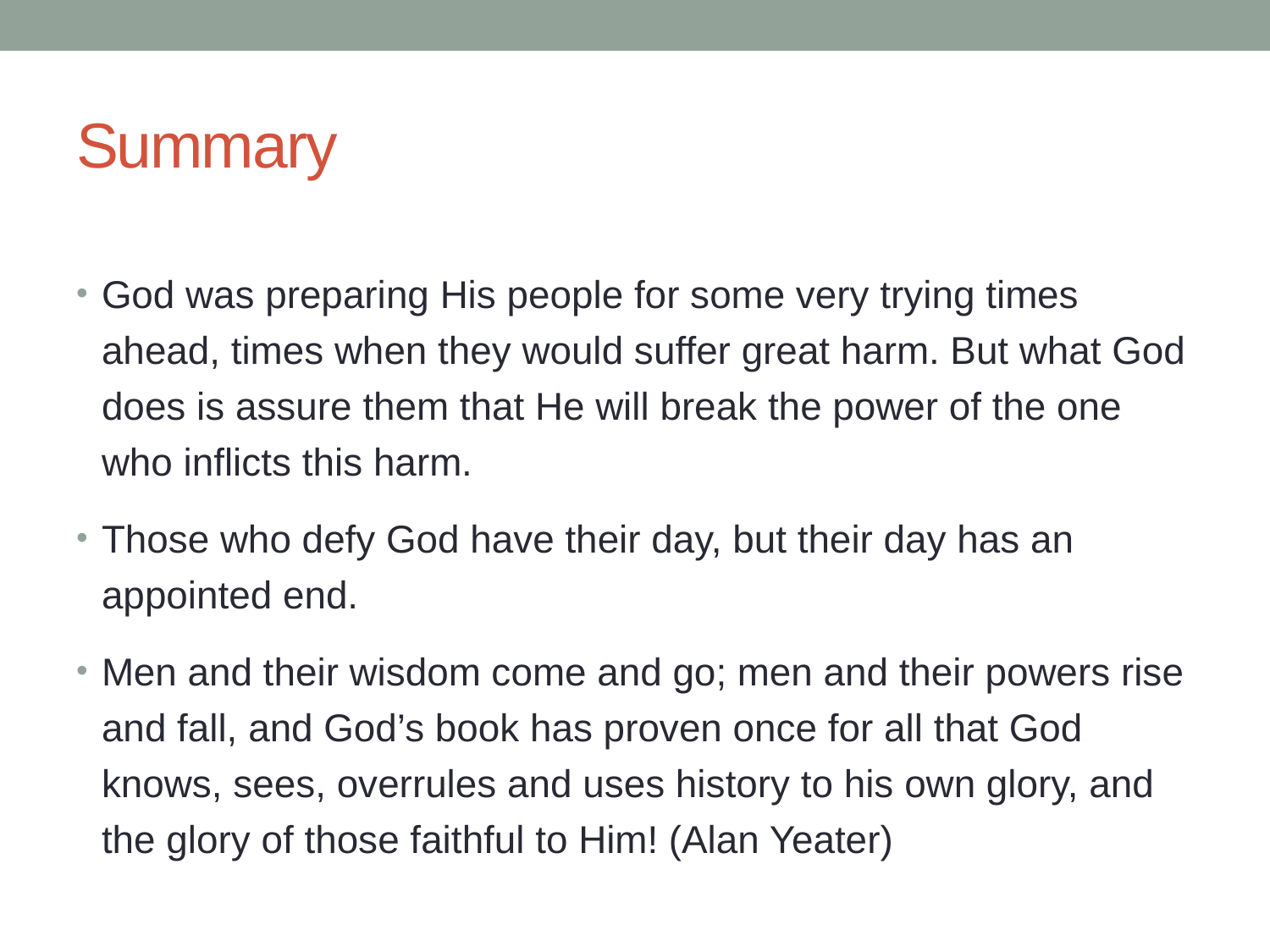

# Summary
God was preparing His people for some very trying times ahead, times when they would suffer great harm. But what God does is assure them that He will break the power of the one who inflicts this harm.
Those who defy God have their day, but their day has an appointed end.
Men and their wisdom come and go; men and their powers rise and fall, and God’s book has proven once for all that God knows, sees, overrules and uses history to his own glory, and the glory of those faithful to Him! (Alan Yeater)